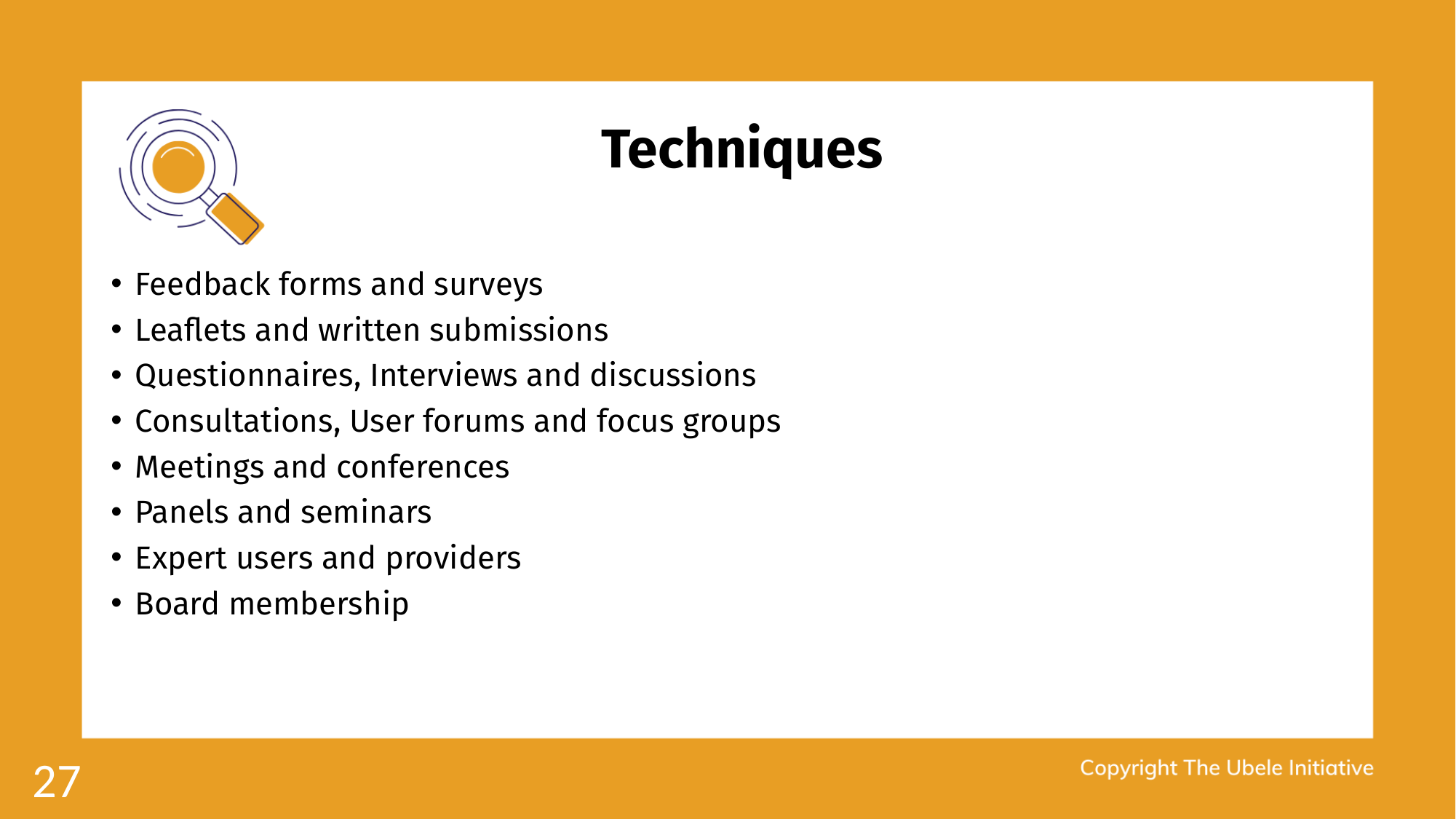

# Techniques
Feedback forms and surveys
Leaflets and written submissions
Questionnaires, Interviews and discussions
Consultations, User forums and focus groups
Meetings and conferences
Panels and seminars
Expert users and providers
Board membership

27